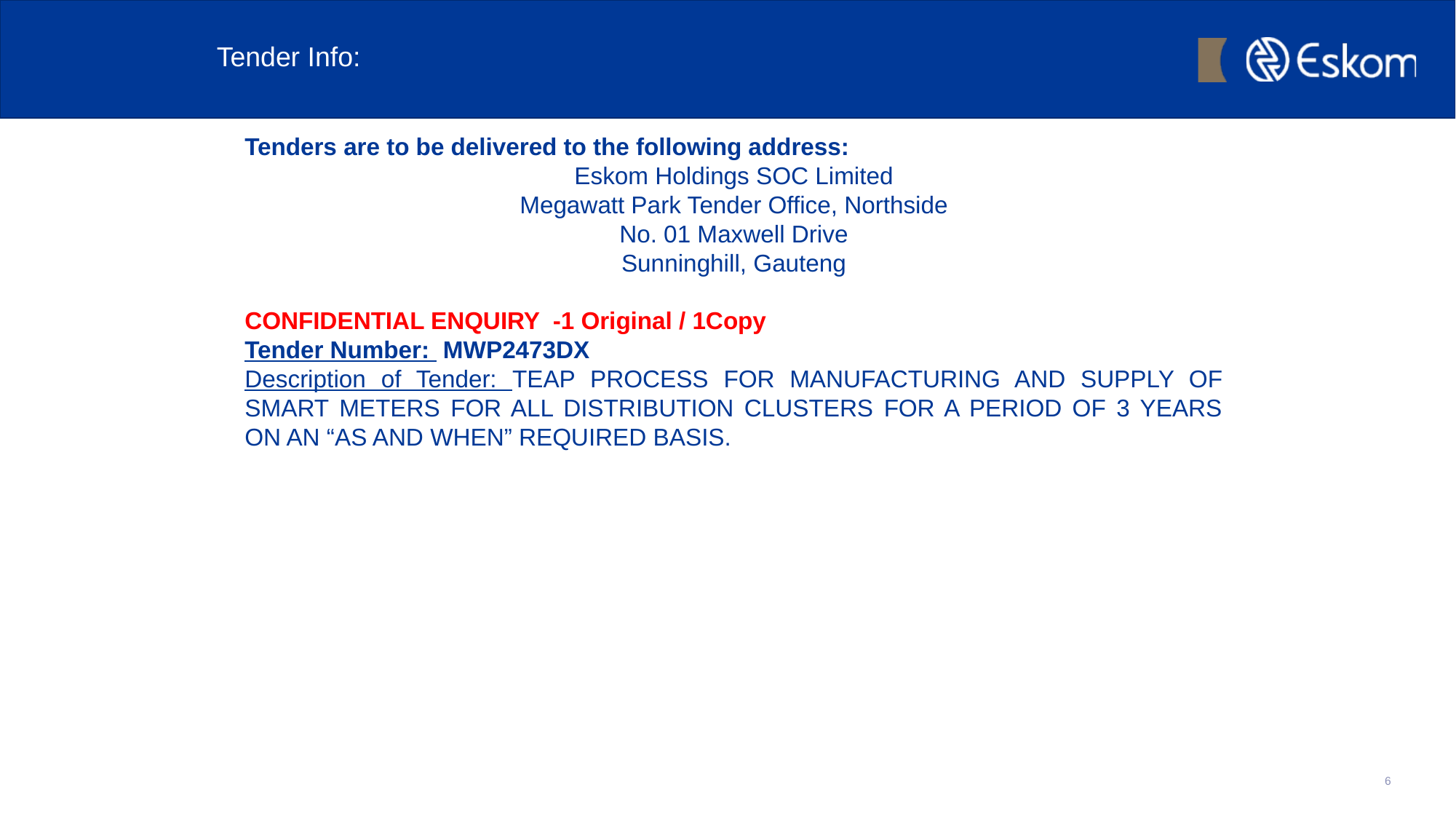

6
# Tender Info:
Tenders are to be delivered to the following address:
Eskom Holdings SOC Limited
Megawatt Park Tender Office, Northside
No. 01 Maxwell Drive
Sunninghill, Gauteng

CONFIDENTIAL ENQUIRY  -1 Original / 1Copy
Tender Number:  MWP2473DX
Description of Tender: TEAP PROCESS FOR MANUFACTURING AND SUPPLY OF SMART METERS FOR ALL DISTRIBUTION CLUSTERS FOR A PERIOD OF 3 YEARS ON AN “AS AND WHEN” REQUIRED BASIS.